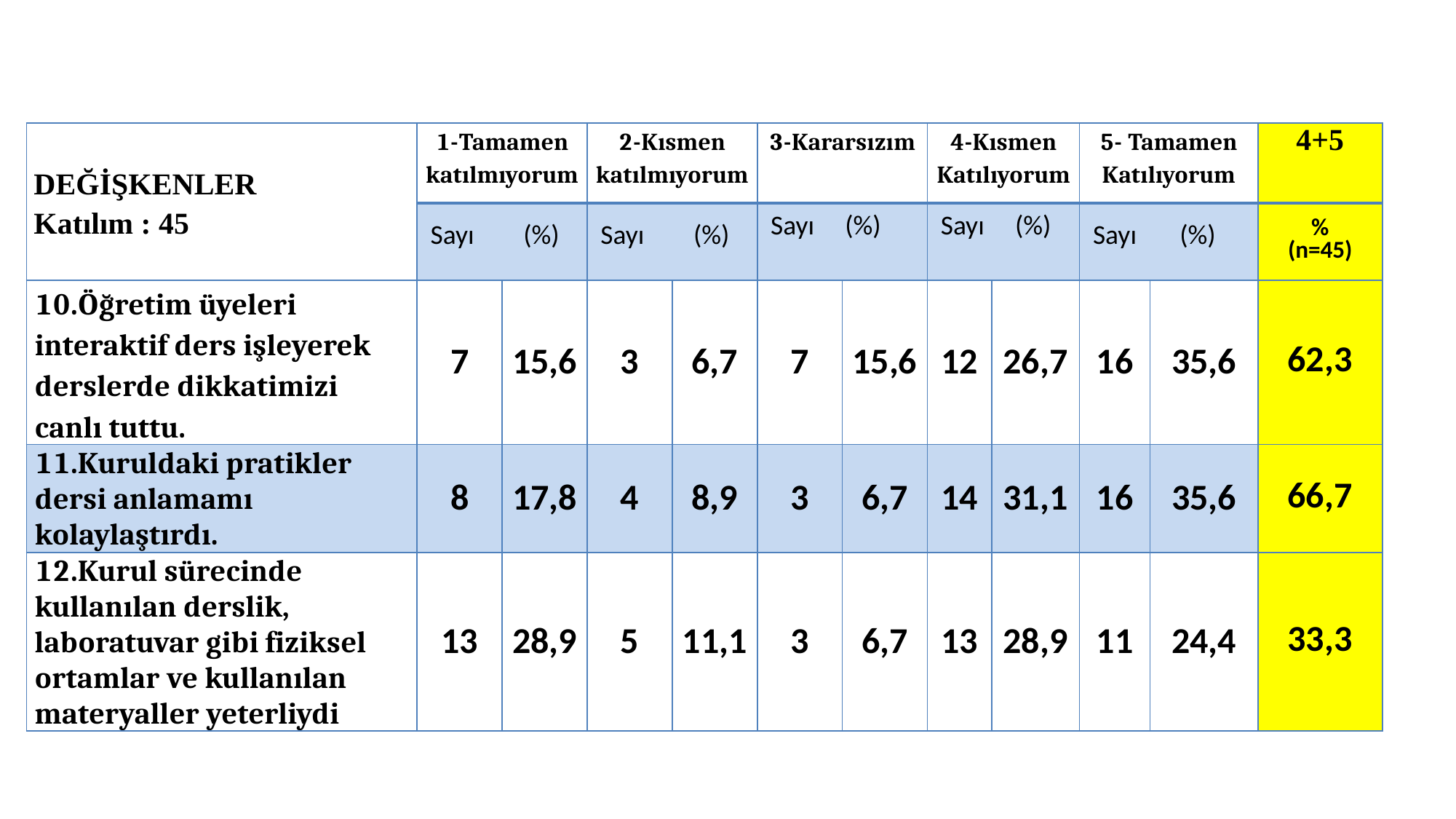

| DEĞİŞKENLER Katılım : 45 | 1-Tamamen katılmıyorum |  | 2-Kısmen katılmıyorum |  | 3-Kararsızım |  | 4-Kısmen Katılıyorum |  | 5- Tamamen Katılıyorum |  | 4+5 |
| --- | --- | --- | --- | --- | --- | --- | --- | --- | --- | --- | --- |
|  | Sayı (%) |  | Sayı (%) |  | Sayı (%) |  | Sayı (%) |  | Sayı (%) |  | % (n=45) |
| 10.Öğretim üyeleri interaktif ders işleyerek derslerde dikkatimizi canlı tuttu. | 7 | 15,6 | 3 | 6,7 | 7 | 15,6 | 12 | 26,7 | 16 | 35,6 | 62,3 |
| 11.Kuruldaki pratikler dersi anlamamı kolaylaştırdı. | 8 | 17,8 | 4 | 8,9 | 3 | 6,7 | 14 | 31,1 | 16 | 35,6 | 66,7 |
| 12.Kurul sürecinde kullanılan derslik, laboratuvar gibi fiziksel ortamlar ve kullanılan materyaller yeterliydi | 13 | 28,9 | 5 | 11,1 | 3 | 6,7 | 13 | 28,9 | 11 | 24,4 | 33,3 |